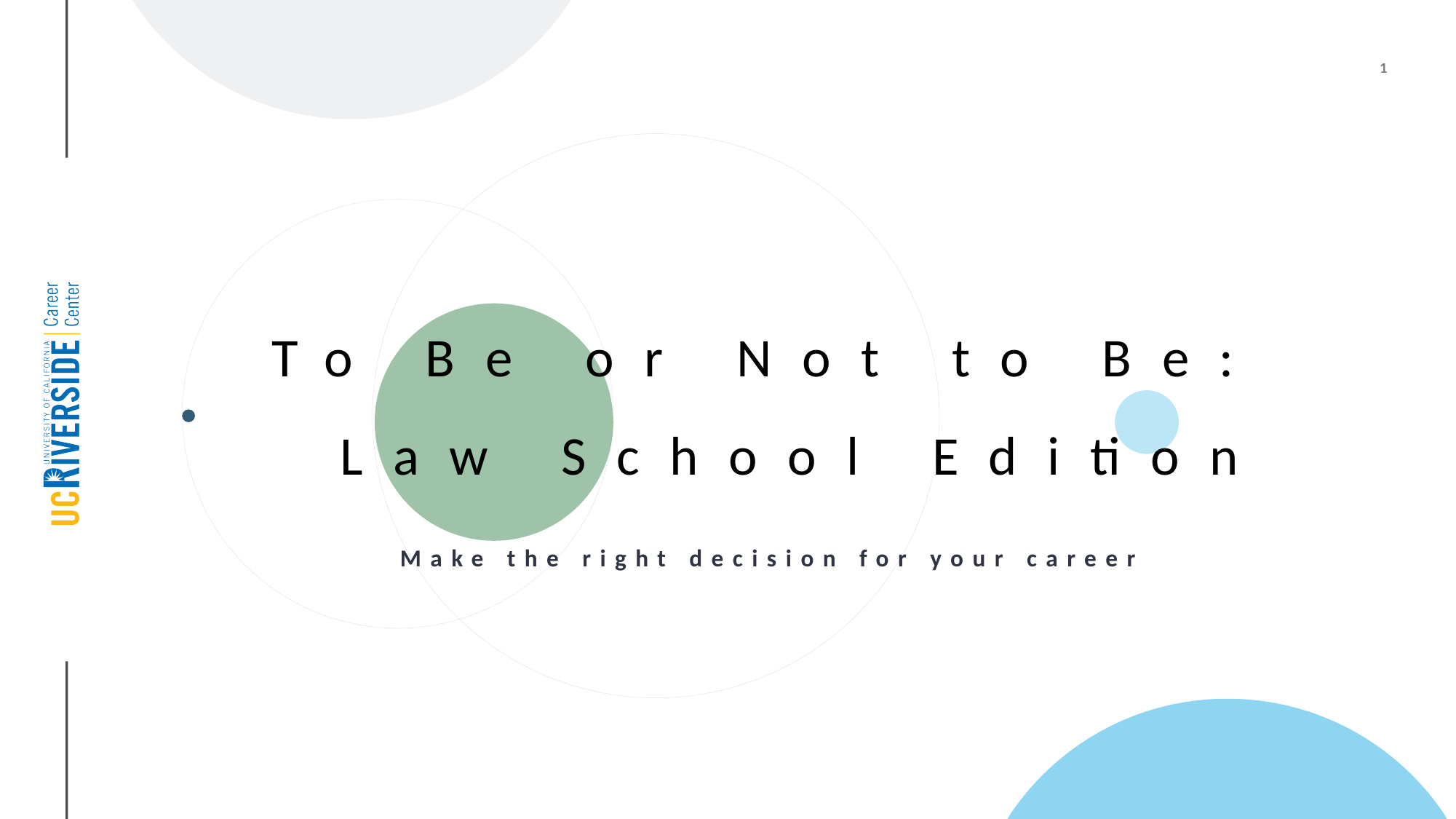

# To Be or Not to Be: Law School Edition
Make the right decision for your career